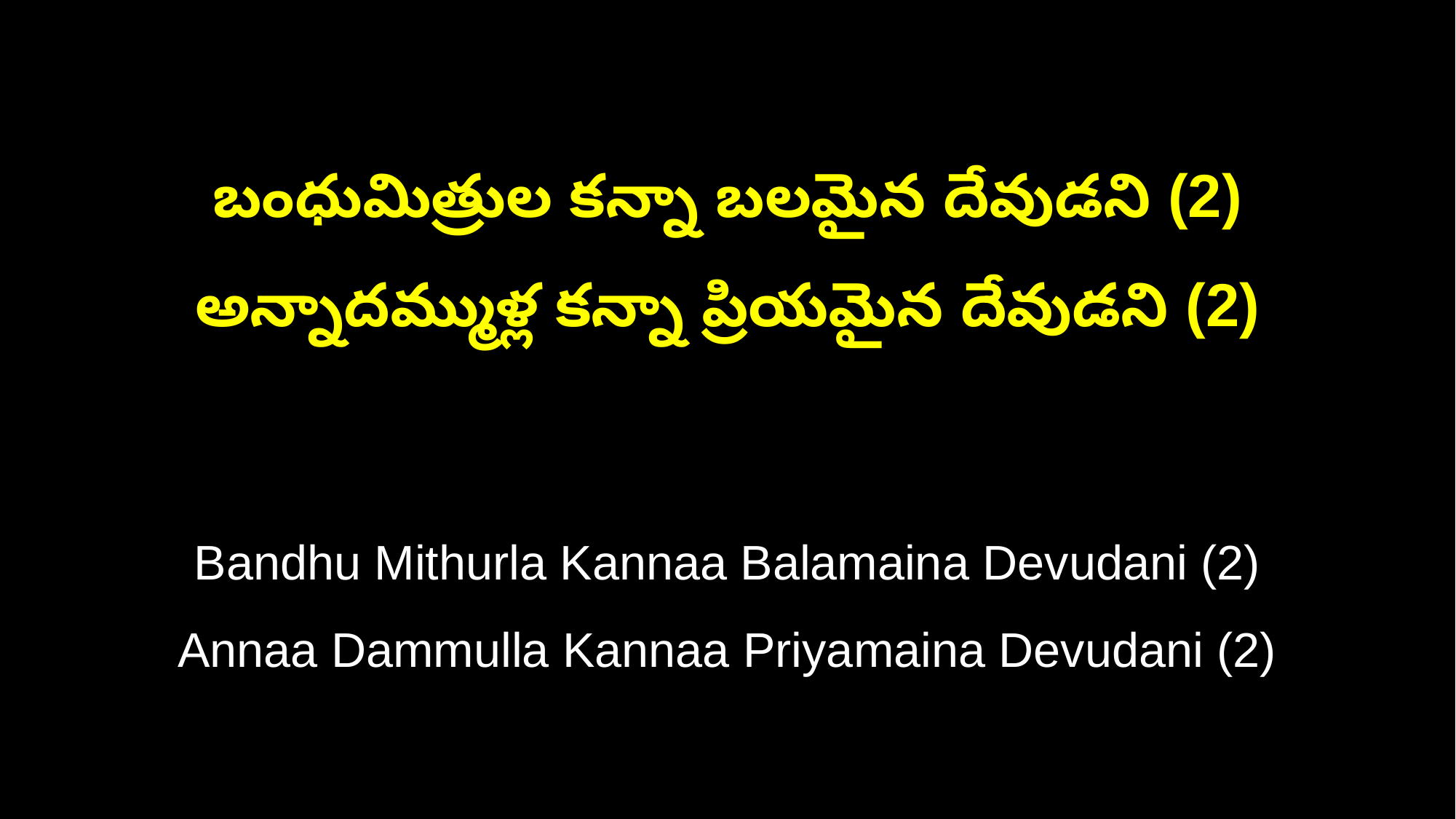

బంధుమిత్రుల కన్నా బలమైన దేవుడని (2)
అన్నాదమ్ముళ్ల కన్నా ప్రియమైన దేవుడని (2)
Bandhu Mithurla Kannaa Balamaina Devudani (2)
Annaa Dammulla Kannaa Priyamaina Devudani (2)